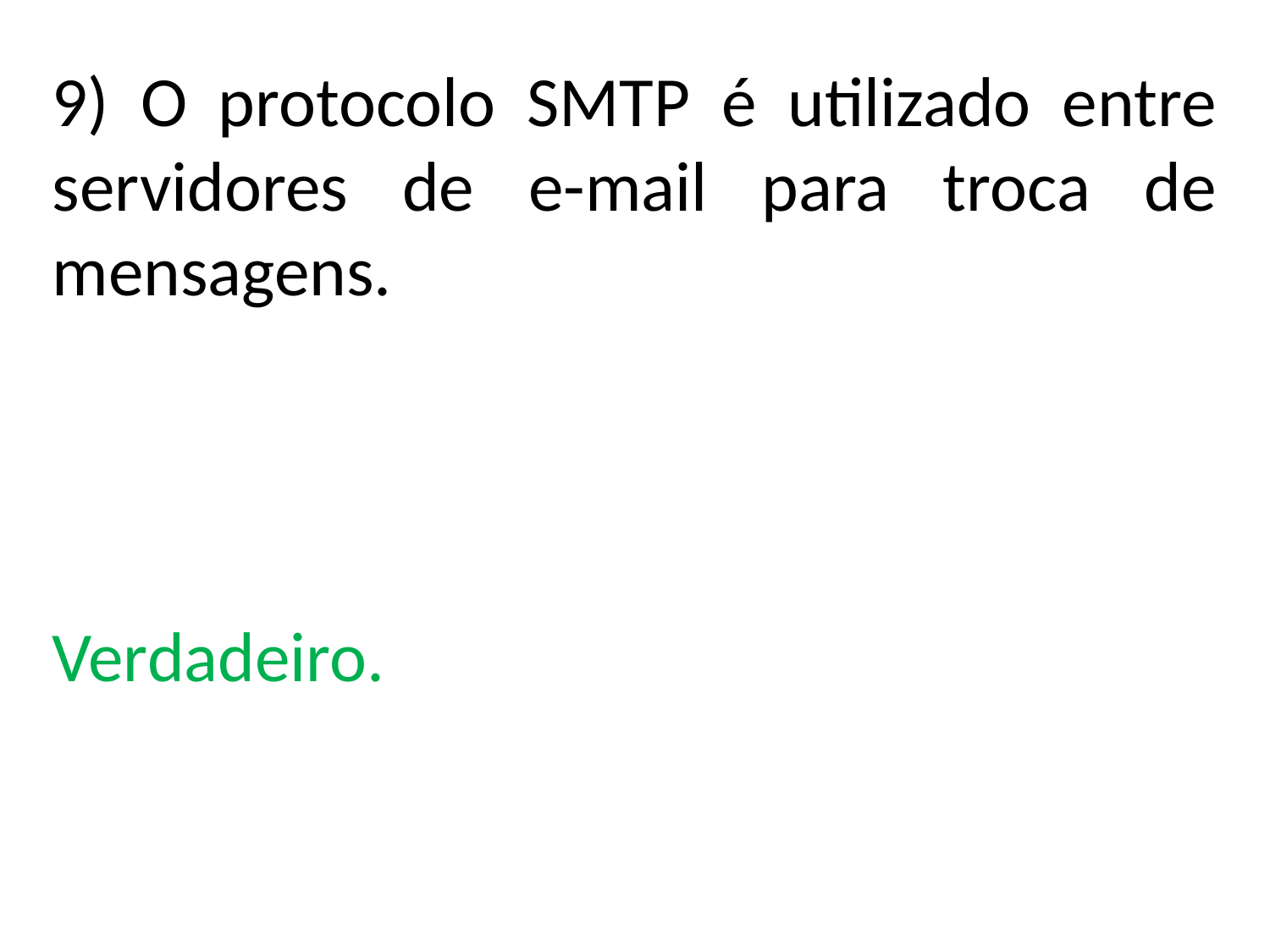

9) O protocolo SMTP é utilizado entre servidores de e-mail para troca de mensagens.
Verdadeiro.